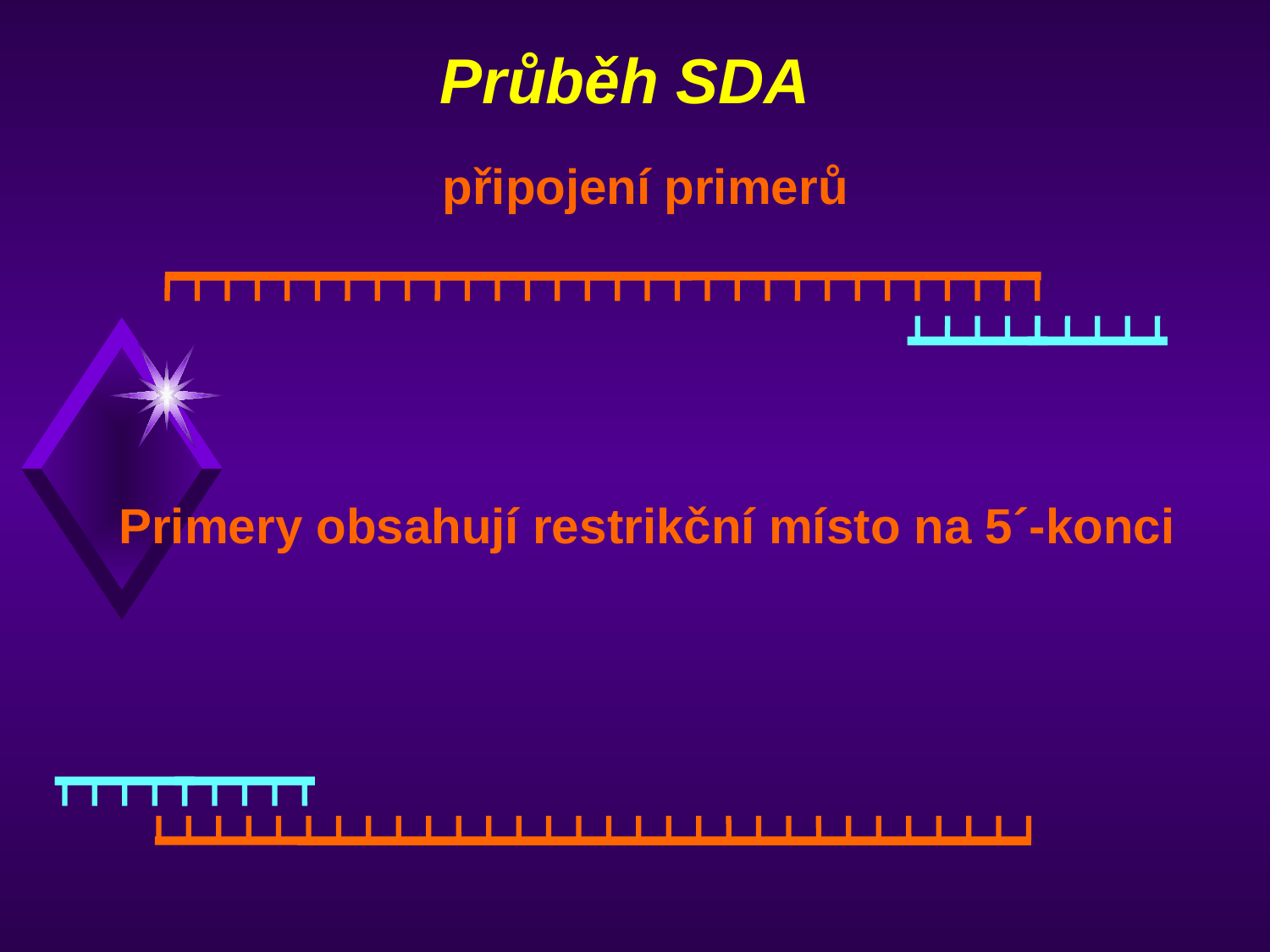

# Průběh SDA
připojení primerů

Primery obsahují restrikční místo na 5´-konci